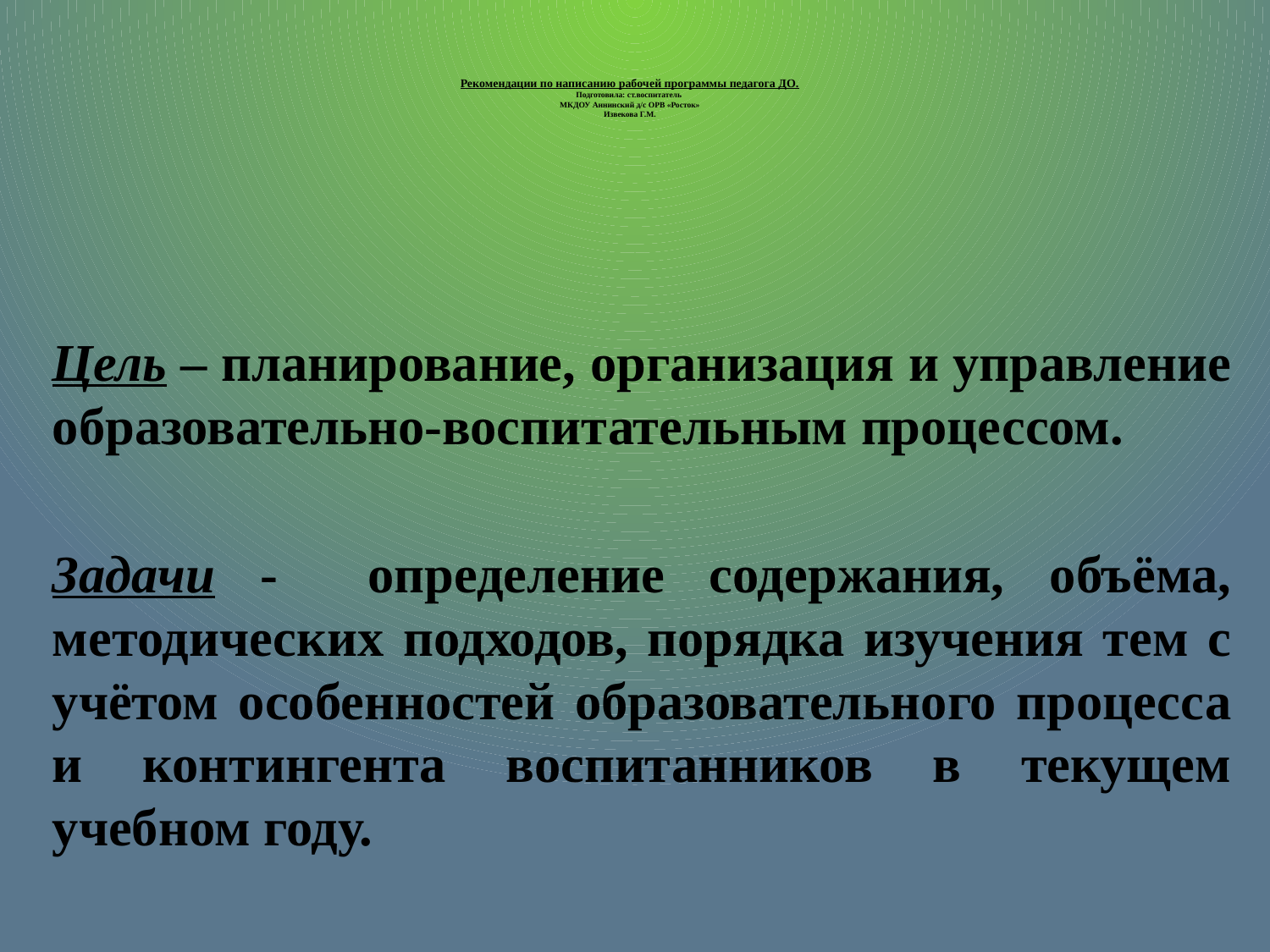

# Рекомендации по написанию рабочей программы педагога ДО. Подготовила: ст.воспитатель МКДОУ Аннинский д/с ОРВ «Росток» Извекова Г.М.

Цель – планирование, организация и управление образовательно-воспитательным процессом.

Задачи -  определение содержания, объёма, методических подходов, порядка изучения тем с учётом особенностей образовательного процесса и контингента воспитанников в текущем учебном году.